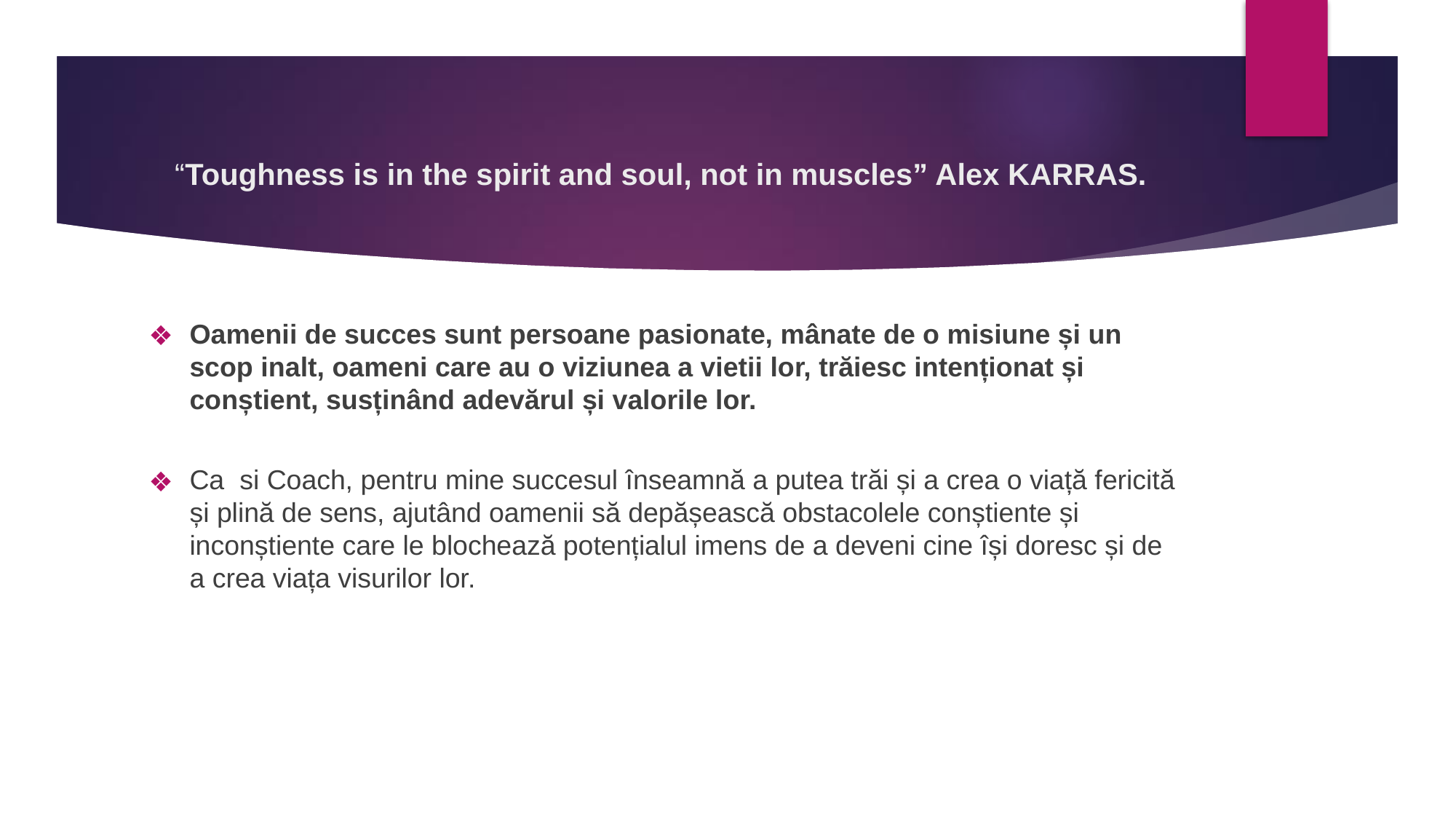

# “Toughness is in the spirit and soul, not in muscles” Alex KARRAS.
Oamenii de succes sunt persoane pasionate, mânate de o misiune și un scop inalt, oameni care au o viziunea a vietii lor, trăiesc intenționat și conștient, susținând adevărul și valorile lor.

Ca  si Coach, pentru mine succesul înseamnă a putea trăi și a crea o viață fericită și plină de sens, ajutând oamenii să depășească obstacolele conștiente și inconștiente care le blochează potențialul imens de a deveni cine își doresc și de a crea viața visurilor lor.